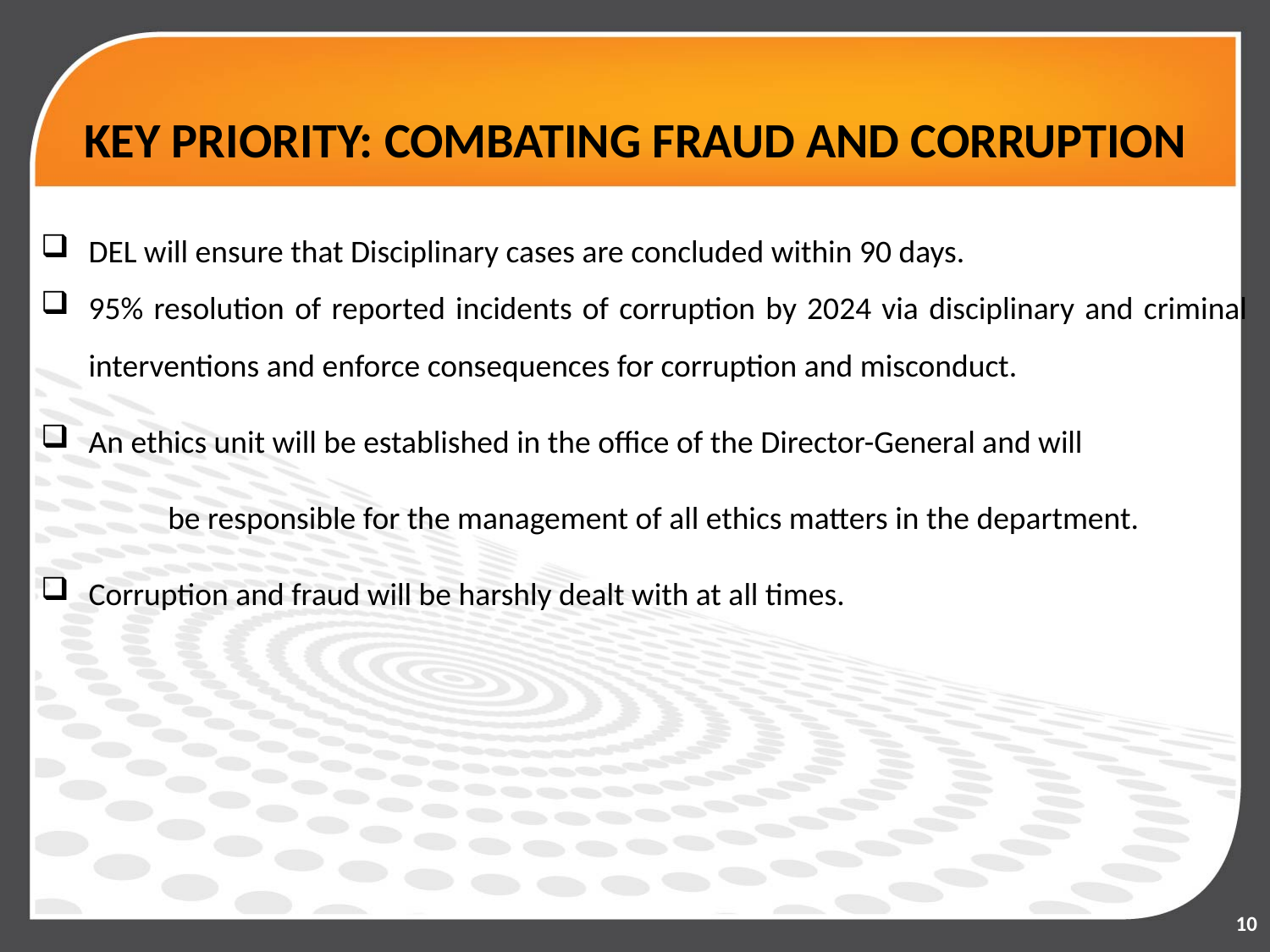

# KEY PRIORITY: COMBATING FRAUD AND CORRUPTION
DEL will ensure that Disciplinary cases are concluded within 90 days.
95% resolution of reported incidents of corruption by 2024 via disciplinary and criminal interventions and enforce consequences for corruption and misconduct.
An ethics unit will be established in the office of the Director-General and will
	be responsible for the management of all ethics matters in the department.
Corruption and fraud will be harshly dealt with at all times.

10